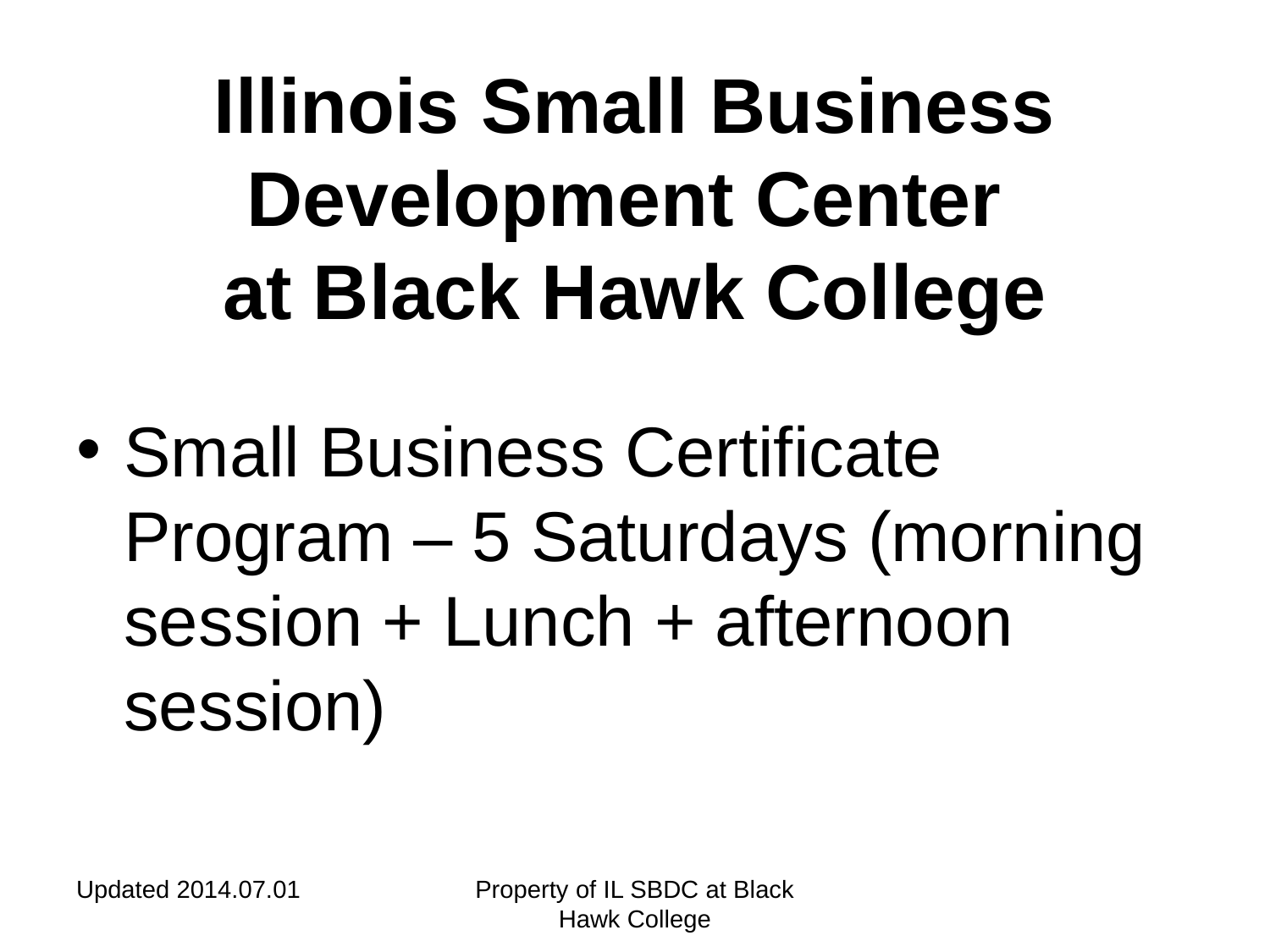

# Illinois Small Business Development Center at Black Hawk College

Small Business Certificate Program – 5 Saturdays (morning session + Lunch + afternoon session)

Updated 2014.07.01
Property of IL SBDC at Black Hawk College